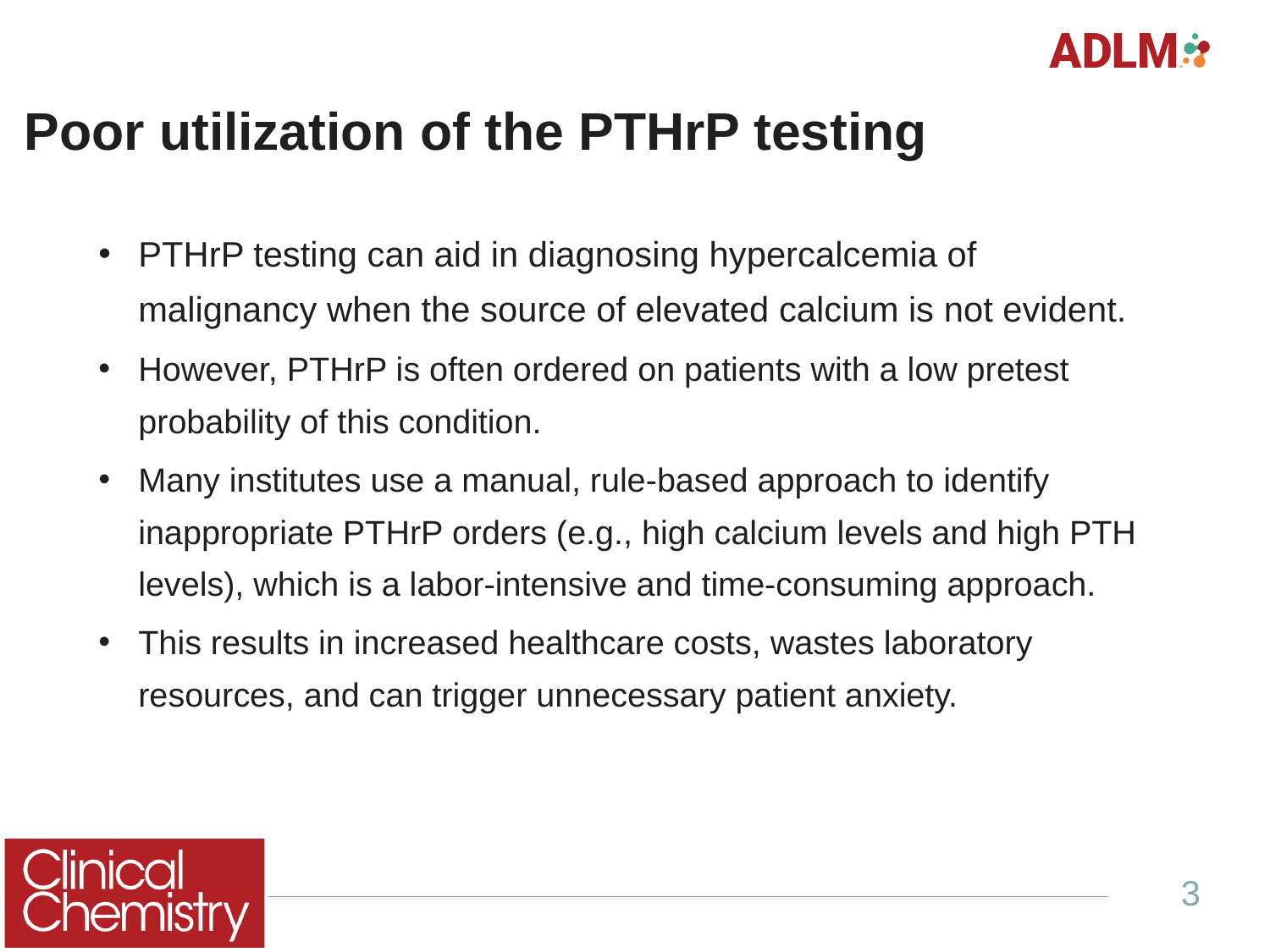

# Poor utilization of the PTHrP testing
PTHrP testing can aid in diagnosing hypercalcemia of malignancy when the source of elevated calcium is not evident.
However, PTHrP is often ordered on patients with a low pretest probability of this condition.
Many institutes use a manual, rule-based approach to identify inappropriate PTHrP orders (e.g., high calcium levels and high PTH levels), which is a labor-intensive and time-consuming approach.
This results in increased healthcare costs, wastes laboratory resources, and can trigger unnecessary patient anxiety.

3